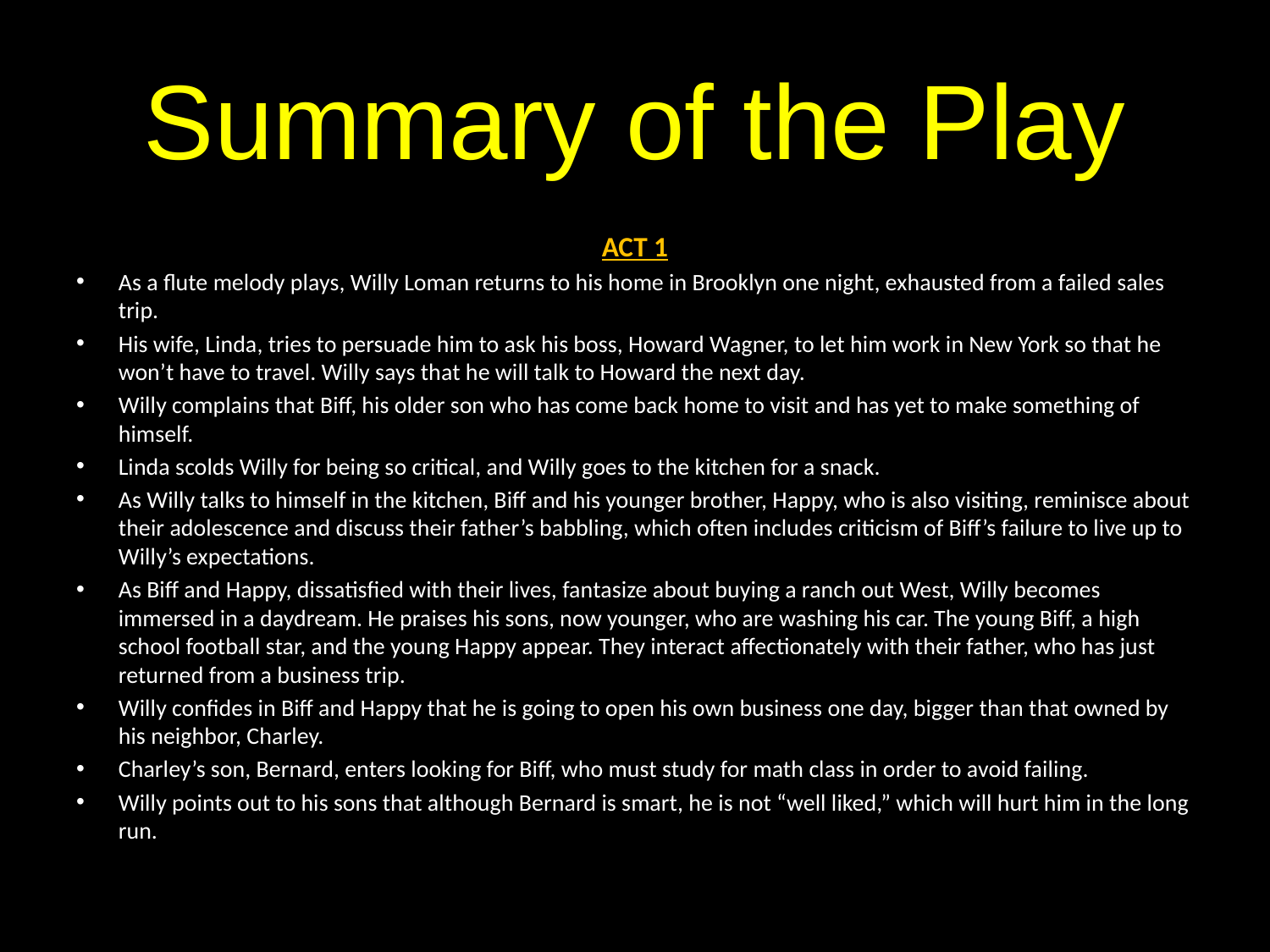

# Summary of the Play
ACT 1
As a flute melody plays, Willy Loman returns to his home in Brooklyn one night, exhausted from a failed sales trip.
His wife, Linda, tries to persuade him to ask his boss, Howard Wagner, to let him work in New York so that he won’t have to travel. Willy says that he will talk to Howard the next day.
Willy complains that Biff, his older son who has come back home to visit and has yet to make something of himself.
Linda scolds Willy for being so critical, and Willy goes to the kitchen for a snack.
As Willy talks to himself in the kitchen, Biff and his younger brother, Happy, who is also visiting, reminisce about their adolescence and discuss their father’s babbling, which often includes criticism of Biff’s failure to live up to Willy’s expectations.
As Biff and Happy, dissatisfied with their lives, fantasize about buying a ranch out West, Willy becomes immersed in a daydream. He praises his sons, now younger, who are washing his car. The young Biff, a high school football star, and the young Happy appear. They interact affectionately with their father, who has just returned from a business trip.
Willy confides in Biff and Happy that he is going to open his own business one day, bigger than that owned by his neighbor, Charley.
Charley’s son, Bernard, enters looking for Biff, who must study for math class in order to avoid failing.
Willy points out to his sons that although Bernard is smart, he is not “well liked,” which will hurt him in the long run.